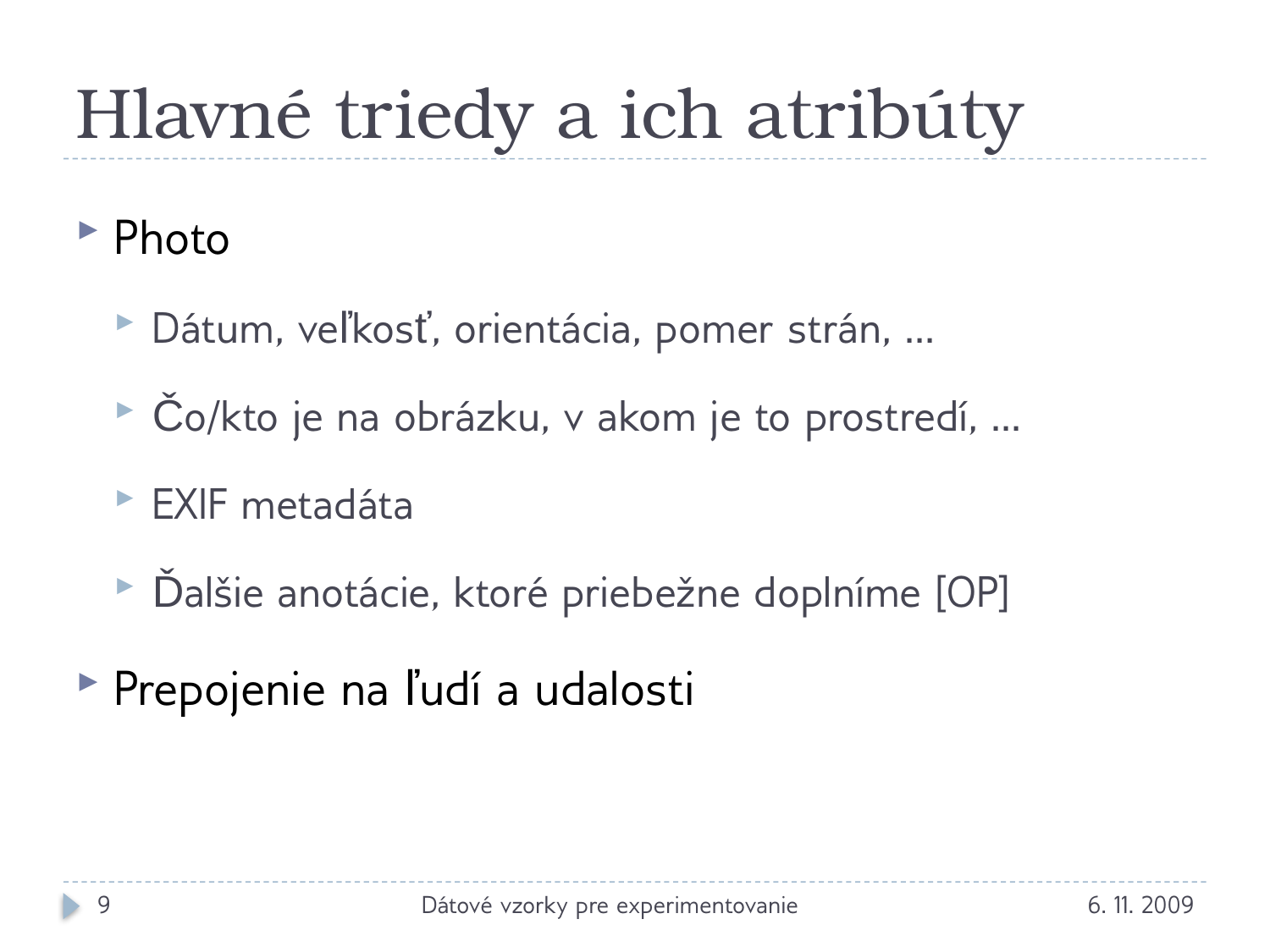

# Hlavné triedy a ich atribúty
Photo
Dátum, veľkosť, orientácia, pomer strán, ...
Čo/kto je na obrázku, v akom je to prostredí, ...
EXIF metadáta
Ďalšie anotácie, ktoré priebežne doplníme [OP]
Prepojenie na ľudí a udalosti
9
Dátové vzorky pre experimentovanie
6. 11. 2009